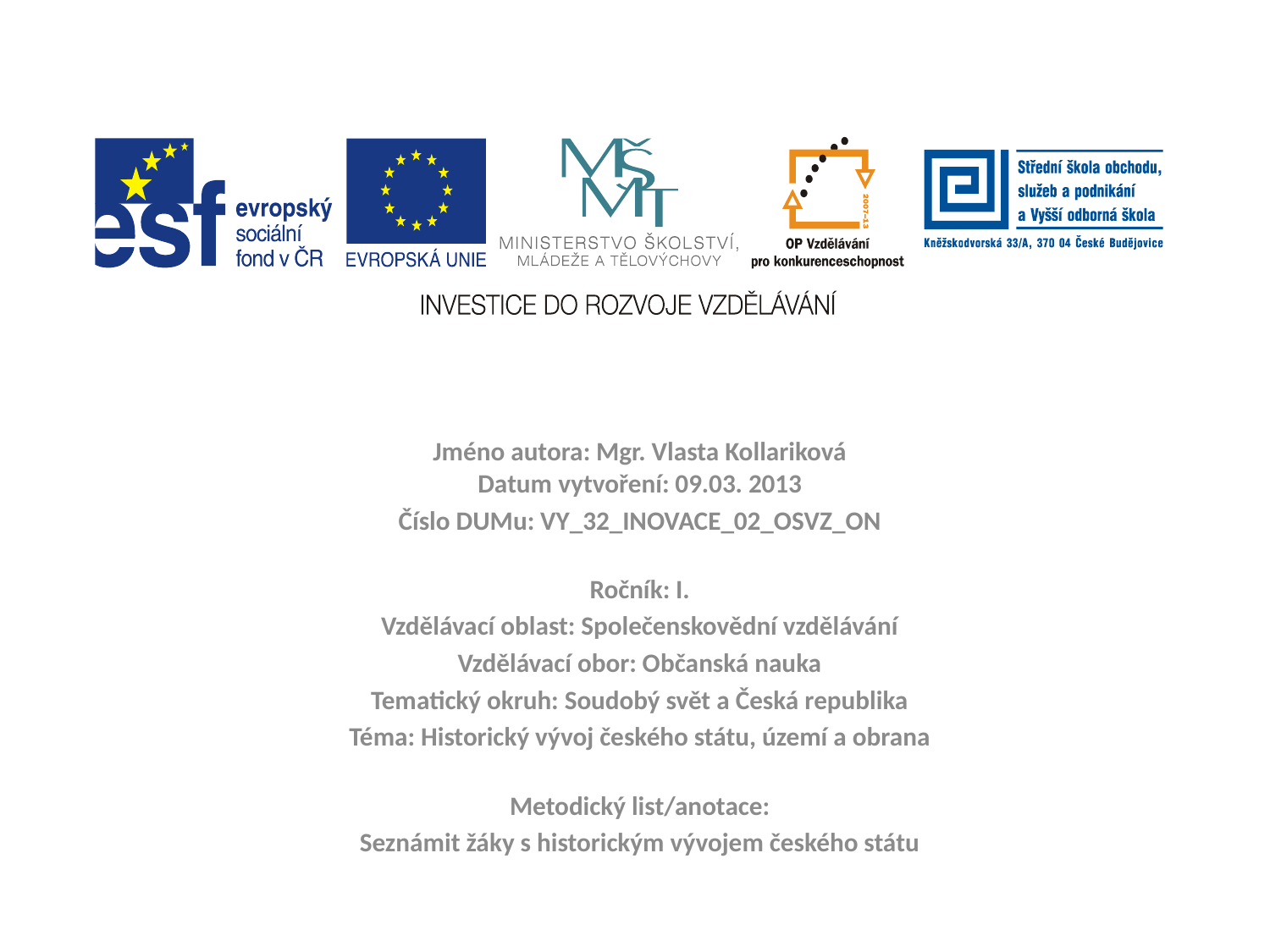

Jméno autora: Mgr. Vlasta Kollariková
Datum vytvoření: 09.03. 2013
Číslo DUMu: VY_32_INOVACE_02_OSVZ_ON
Ročník: I.
Vzdělávací oblast: Společenskovědní vzdělávání
Vzdělávací obor: Občanská nauka
Tematický okruh: Soudobý svět a Česká republika
Téma: Historický vývoj českého státu, území a obrana
Metodický list/anotace:
Seznámit žáky s historickým vývojem českého státu